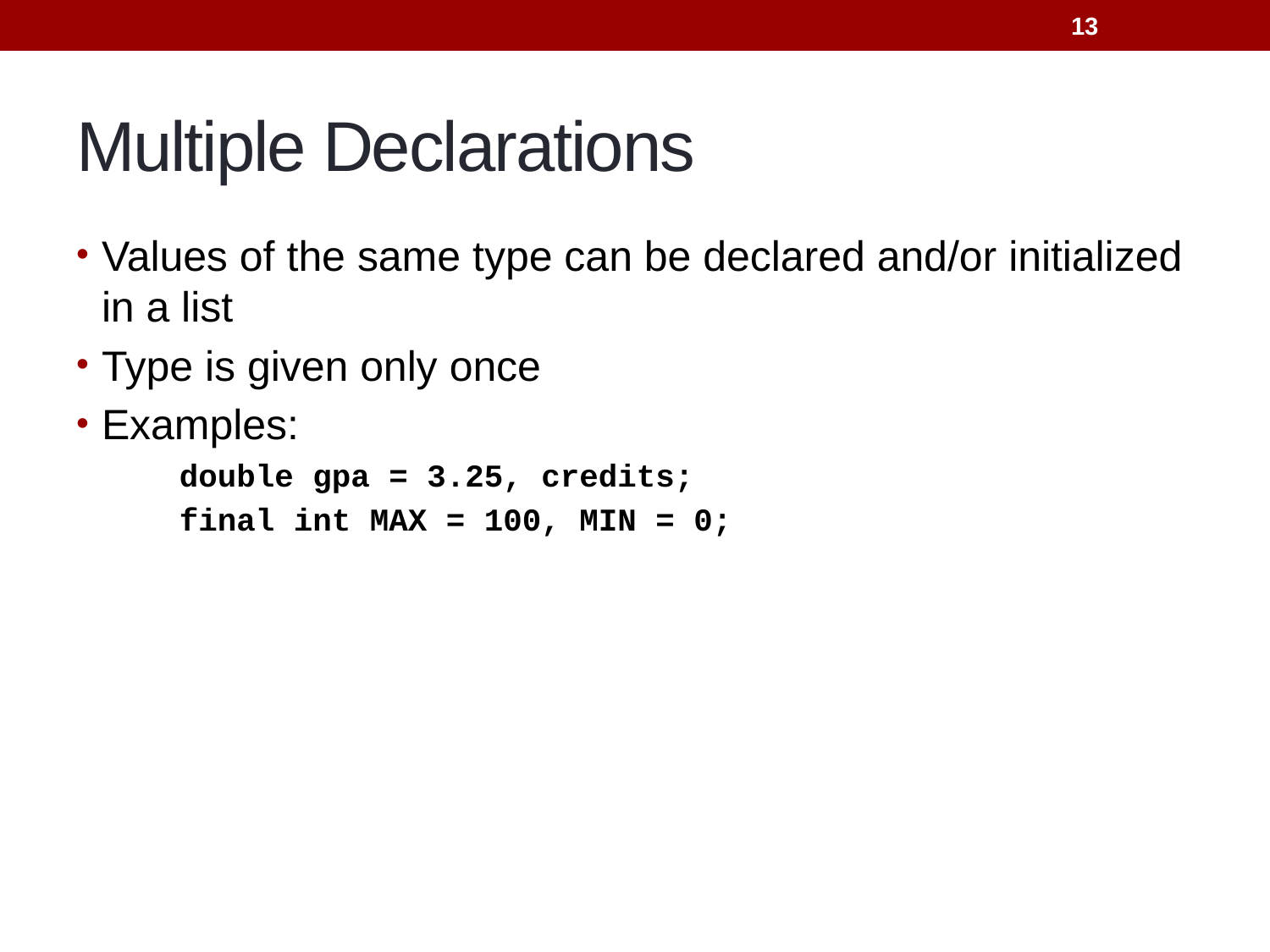

13
# Multiple Declarations
Values of the same type can be declared and/or initialized in a list
Type is given only once
Examples:
	double gpa = 3.25, credits;
	final int MAX = 100, MIN = 0;